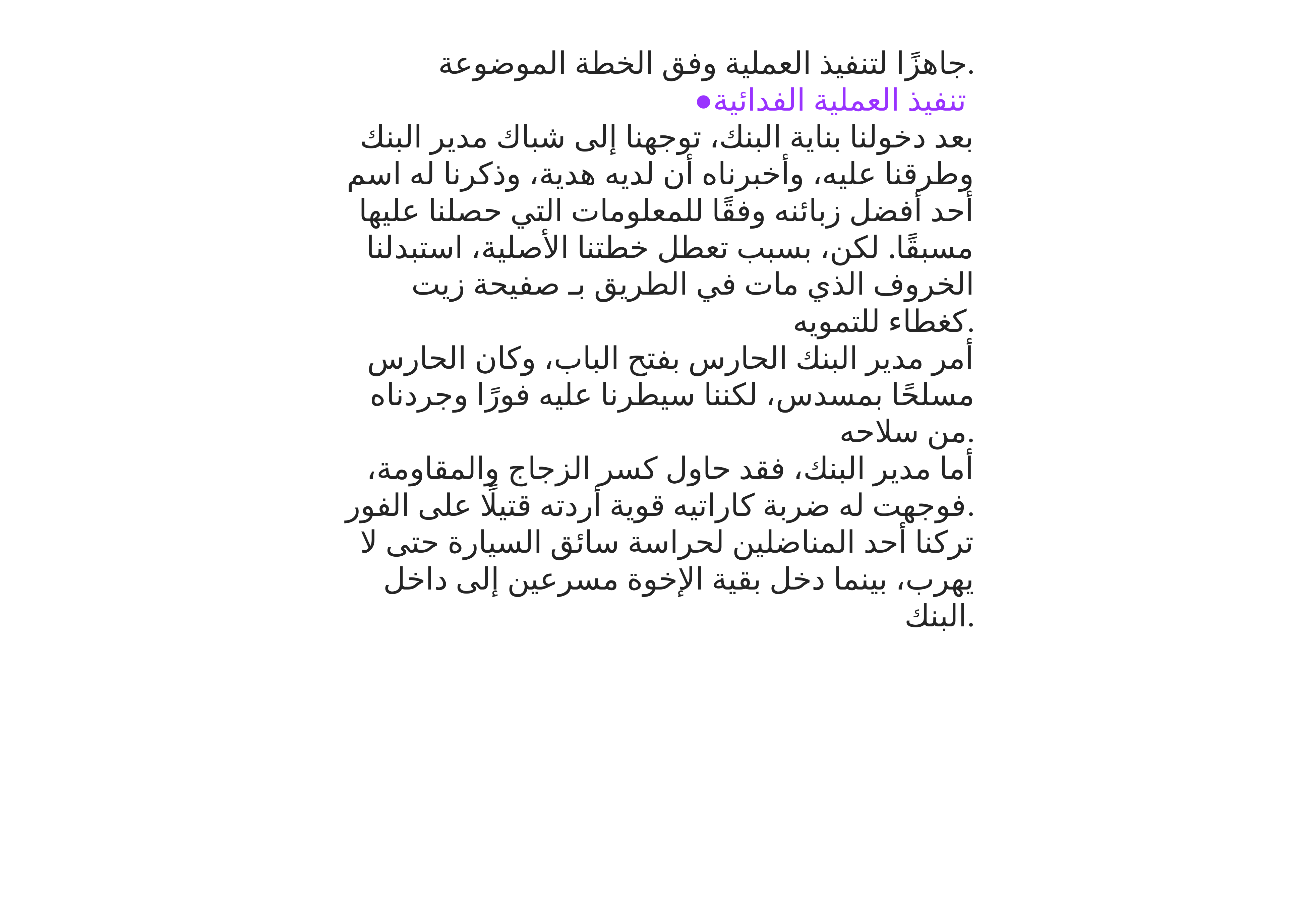

جاهزًا لتنفيذ العملية وفق الخطة الموضوعة.
●تنفيذ العملية الفدائية
بعد دخولنا بناية البنك، توجهنا إلى شباك مدير البنك وطرقنا عليه، وأخبرناه أن لديه هدية، وذكرنا له اسم أحد أفضل زبائنه وفقًا للمعلومات التي حصلنا عليها مسبقًا. لكن، بسبب تعطل خطتنا الأصلية، استبدلنا الخروف الذي مات في الطريق بـ صفيحة زيت كغطاء للتمويه.
أمر مدير البنك الحارس بفتح الباب، وكان الحارس مسلحًا بمسدس، لكننا سيطرنا عليه فورًا وجردناه من سلاحه.
أما مدير البنك، فقد حاول كسر الزجاج والمقاومة، فوجهت له ضربة كاراتيه قوية أردته قتيلًا على الفور.
تركنا أحد المناضلين لحراسة سائق السيارة حتى لا يهرب، بينما دخل بقية الإخوة مسرعين إلى داخل البنك.